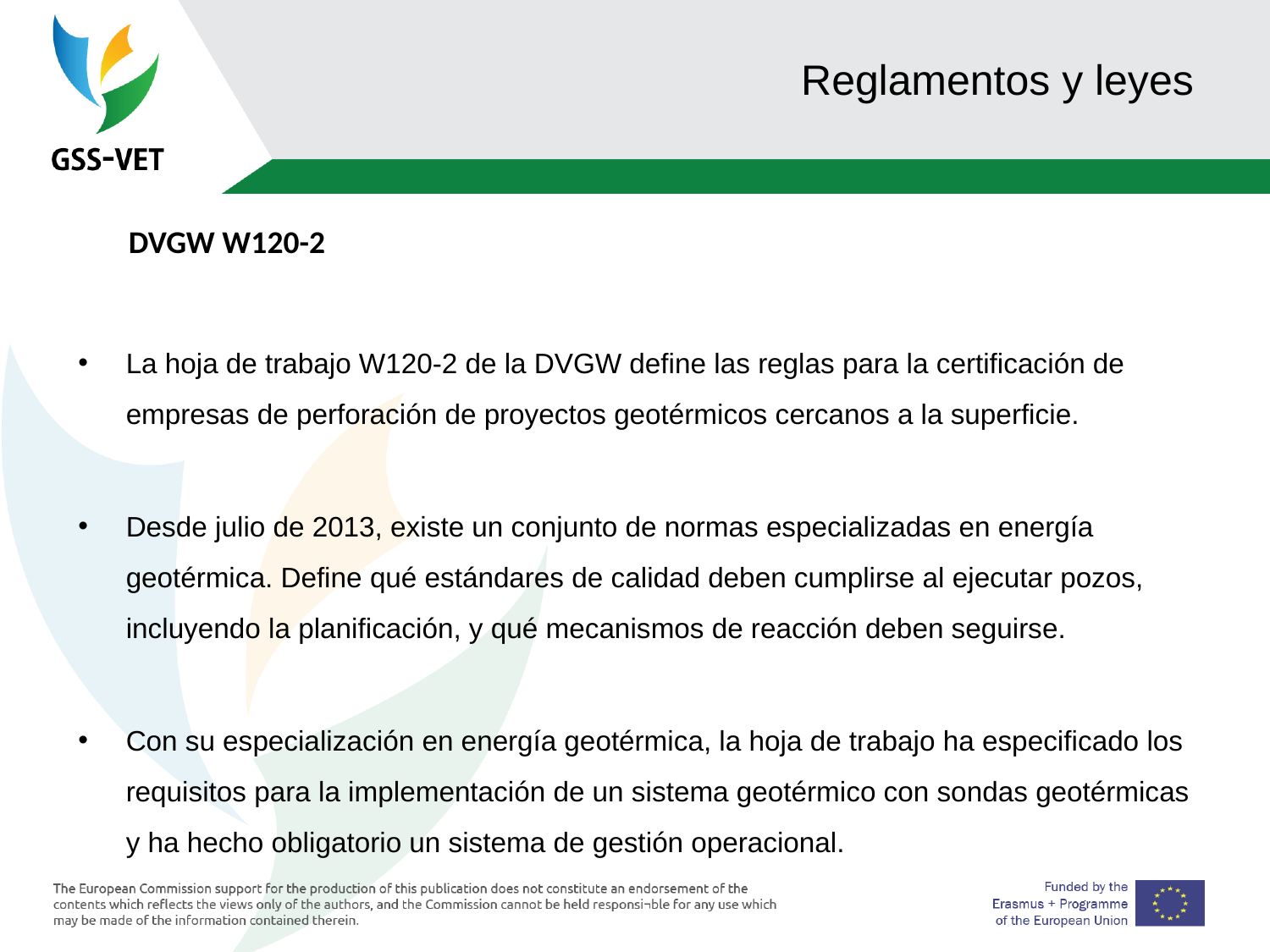

# Reglamentos y leyes
       DVGW W120-2

La hoja de trabajo W120-2 de la DVGW define las reglas para la certificación de empresas de perforación de proyectos geotérmicos cercanos a la superficie.

Desde julio de 2013, existe un conjunto de normas especializadas en energía geotérmica. Define qué estándares de calidad deben cumplirse al ejecutar pozos, incluyendo la planificación, y qué mecanismos de reacción deben seguirse.

Con su especialización en energía geotérmica, la hoja de trabajo ha especificado los requisitos para la implementación de un sistema geotérmico con sondas geotérmicas y ha hecho obligatorio un sistema de gestión operacional.